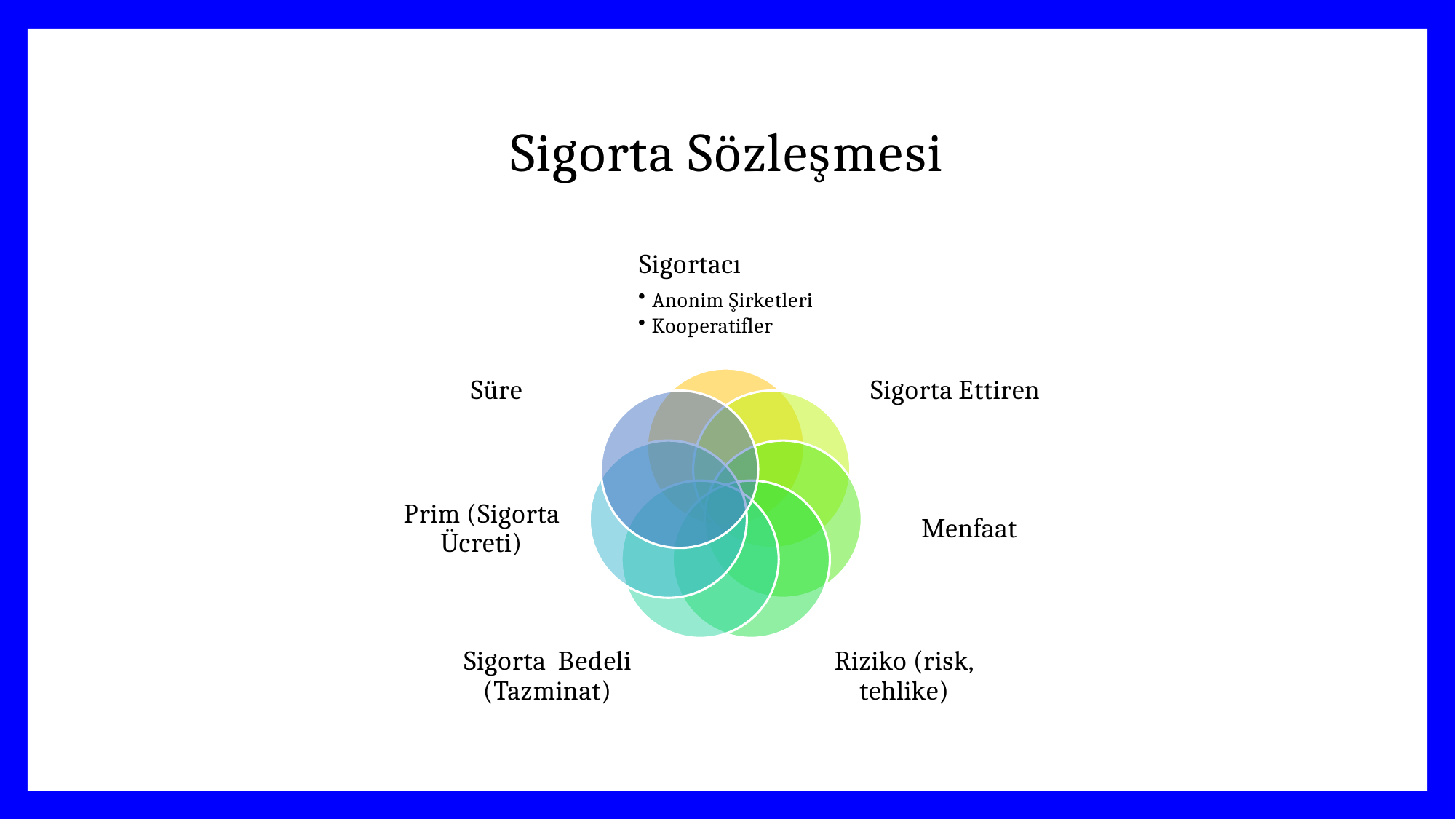

# Sigorta Sözleşmesi
Sigortacı
Anonim Şirketleri
Kooperatifler
Sigorta Ettiren
Menfaat
Riziko (risk, tehlike)
Sigorta  Bedeli (Tazminat)
Prim (Sigorta Ücreti)
Süre